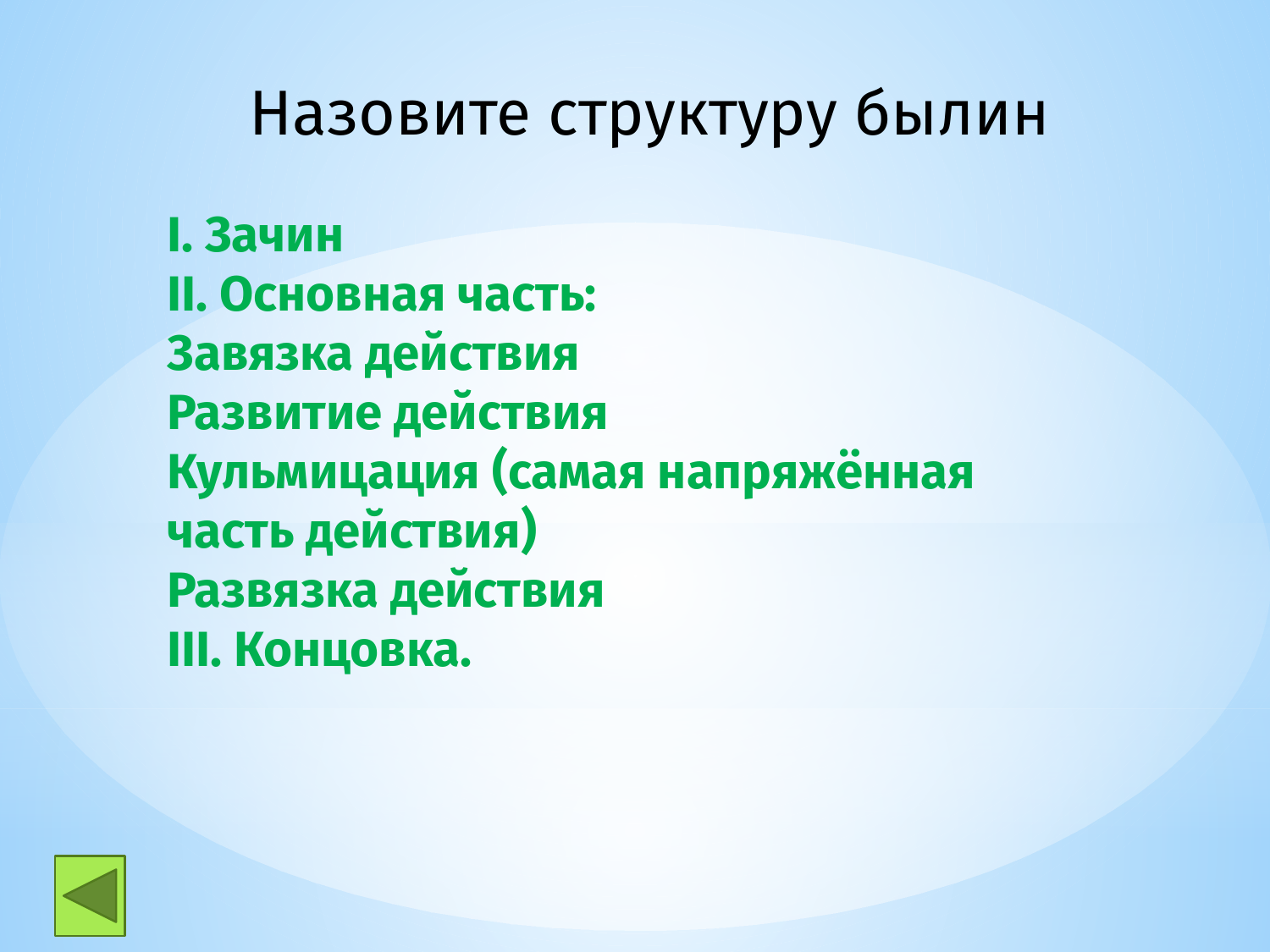

Назовите структуру былин
I. Зачин
II. Основная часть:
Завязка действия
Развитие действия
Кульмицация (самая напряжённая часть действия)
Развязка действия
III. Концовка.